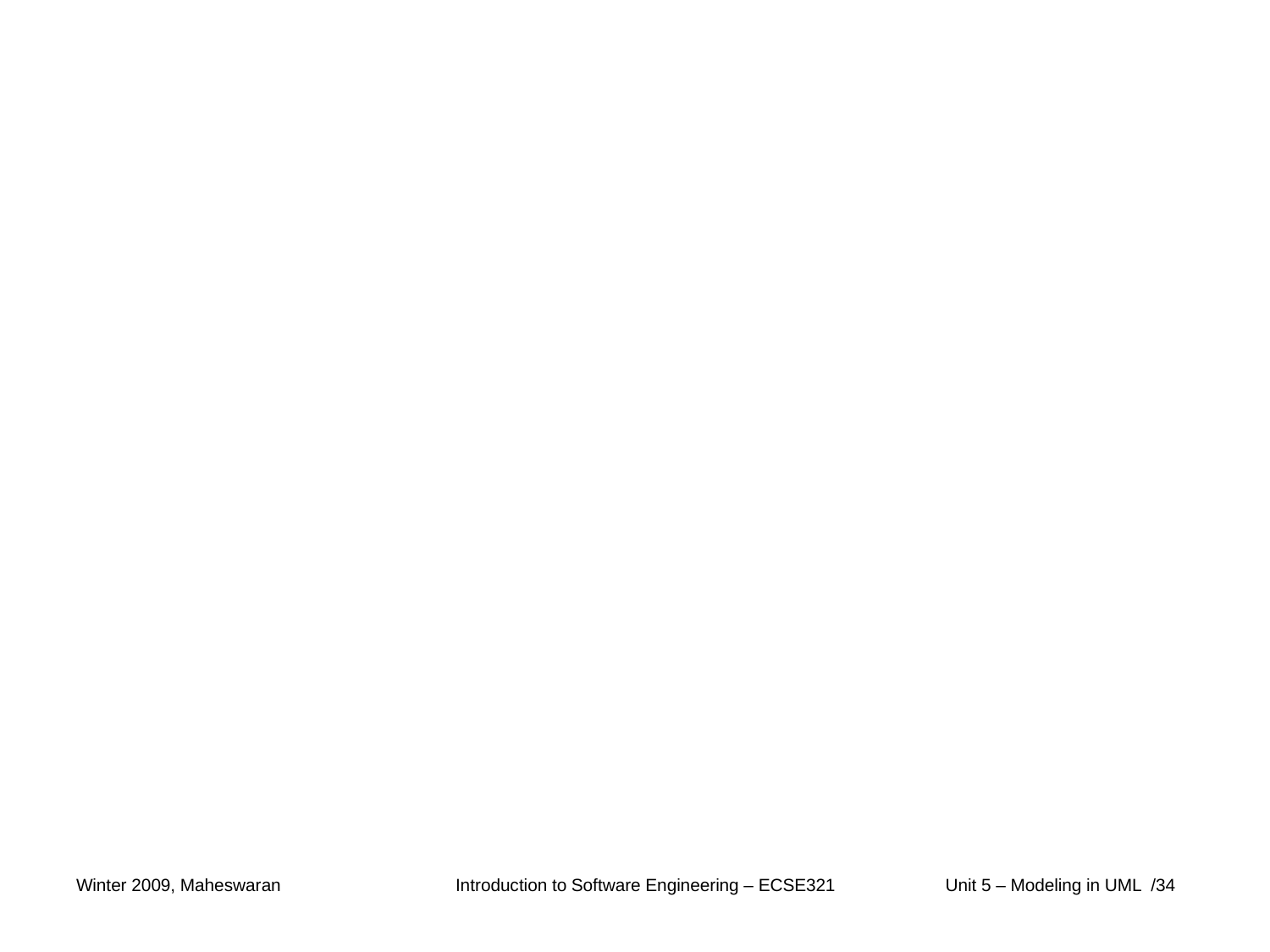

#

Winter 2009, Maheswaran
Introduction to Software Engineering – ECSE321
         Unit 5 – Modeling in UML  /34